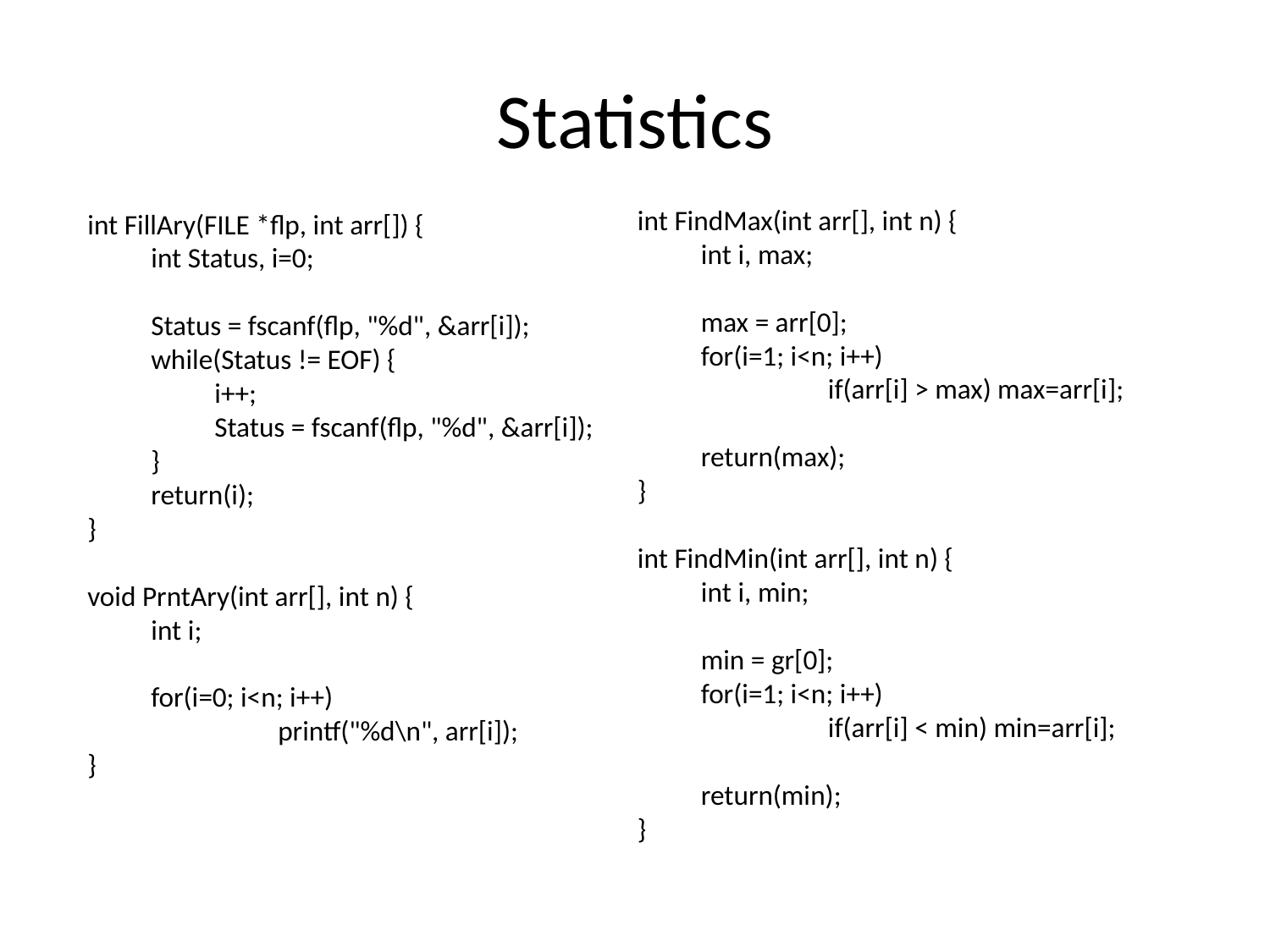

# Statistics
int FindMax(int arr[], int n) {
int i, max;

max = arr[0];
for(i=1; i<n; i++)
	if(arr[i] > max) max=arr[i];

return(max);
}

int FindMin(int arr[], int n) {
int i, min;

min = gr[0];
for(i=1; i<n; i++)
	if(arr[i] < min) min=arr[i];

return(min);
}
int FillAry(FILE *flp, int arr[]) {
int Status, i=0;

Status = fscanf(flp, "%d", &arr[i]);
while(Status != EOF) {
i++;
Status = fscanf(flp, "%d", &arr[i]);
}
return(i);
}

void PrntAry(int arr[], int n) {
int i;

for(i=0; i<n; i++)
	printf("%d\n", arr[i]);
}